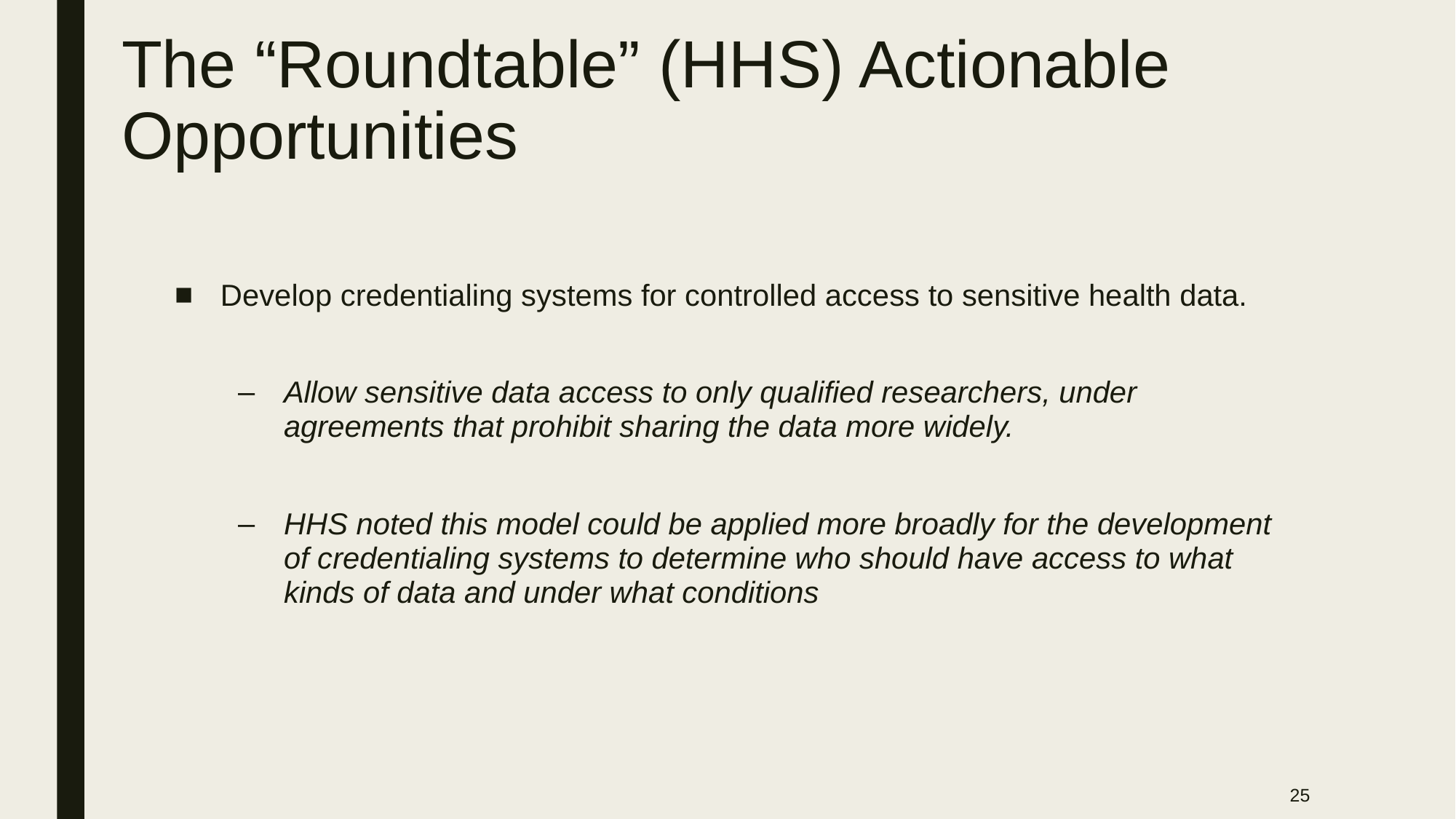

# The “Roundtable” (HHS) Actionable Opportunities
Develop credentialing systems for controlled access to sensitive health data.

Allow sensitive data access to only qualified researchers, under agreements that prohibit sharing the data more widely.

HHS noted this model could be applied more broadly for the development of credentialing systems to determine who should have access to what kinds of data and under what conditions

25